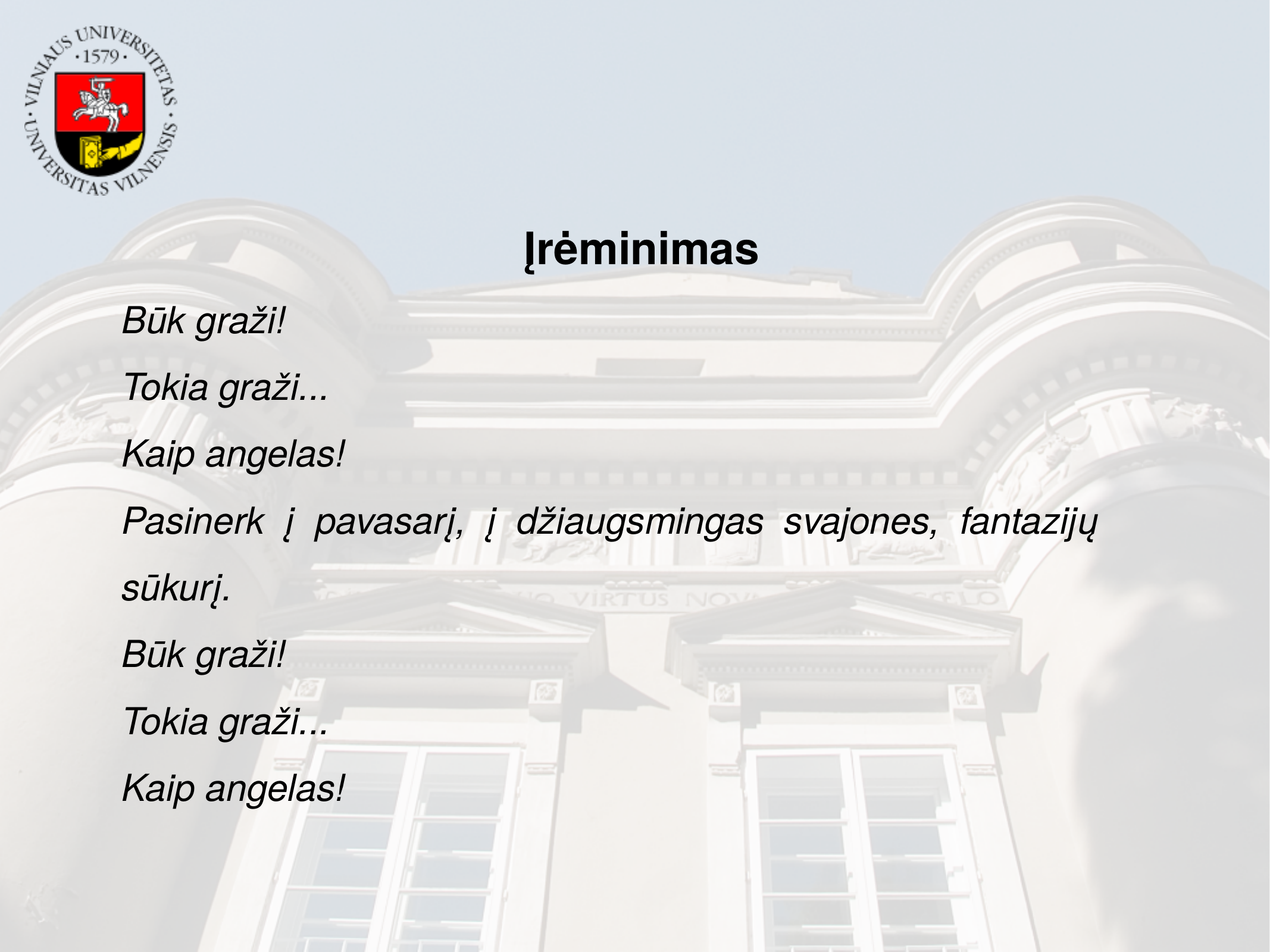

Įrėminimas
Būk graži!
Tokia graži...
Kaip angelas!
Pasinerk į pavasarį, į džiaugsmingas svajones, fantazijų sūkurį.
Būk graži!
Tokia graži...
Kaip angelas!